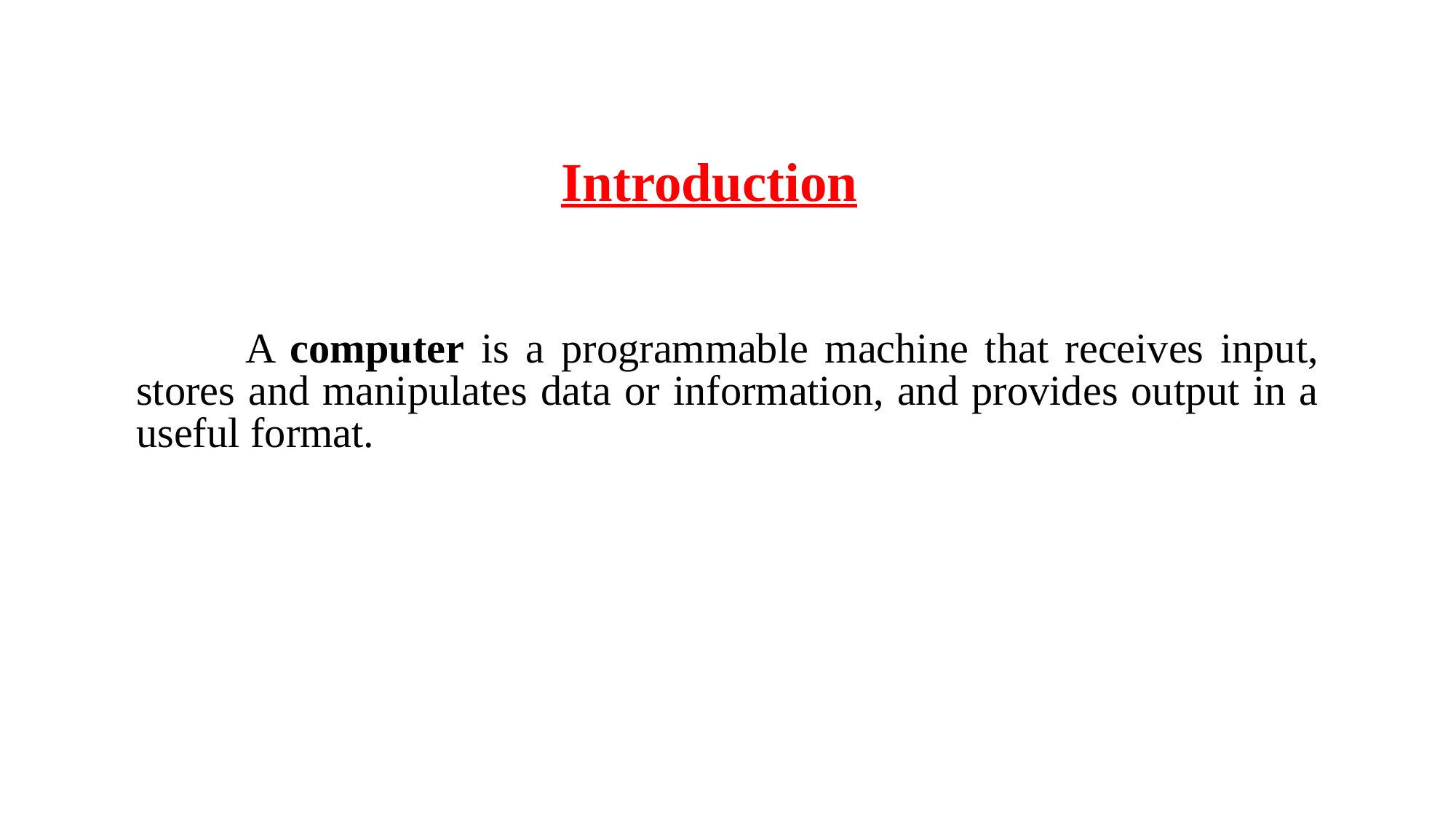

Introduction
	A computer is a programmable machine that receives input, stores and manipulates data or information, and provides output in a useful format.